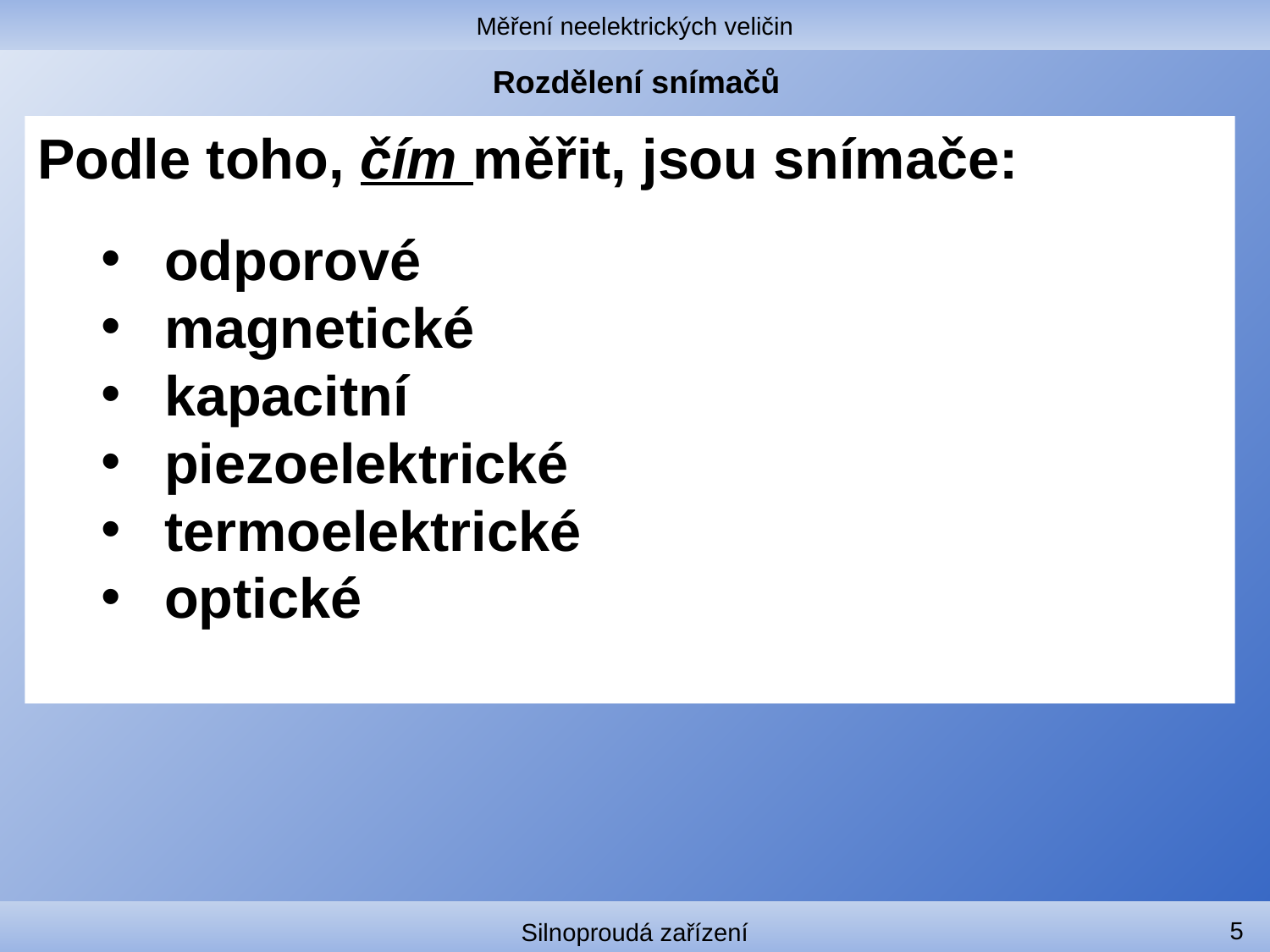

Měření neelektrických veličin
# Rozdělení snímačů
Podle toho, čím měřit, jsou snímače:

odporové
magnetické
kapacitní
piezoelektrické
termoelektrické
optické

5
Silnoproudá zařízení